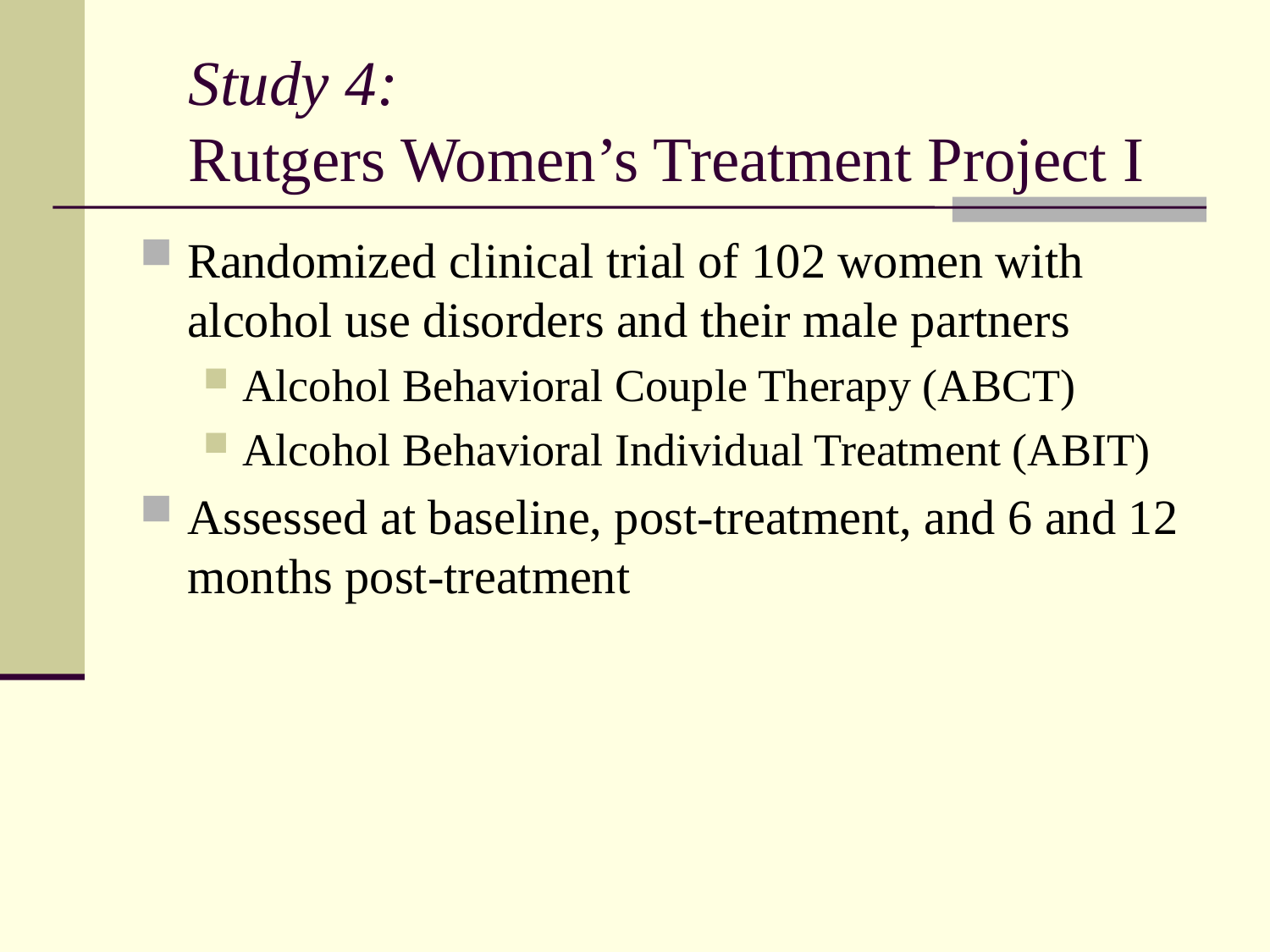

Study 4:
Rutgers Women’s Treatment Project I
Randomized clinical trial of 102 women with alcohol use disorders and their male partners
Alcohol Behavioral Couple Therapy (ABCT)
Alcohol Behavioral Individual Treatment (ABIT)
Assessed at baseline, post-treatment, and 6 and 12 months post-treatment